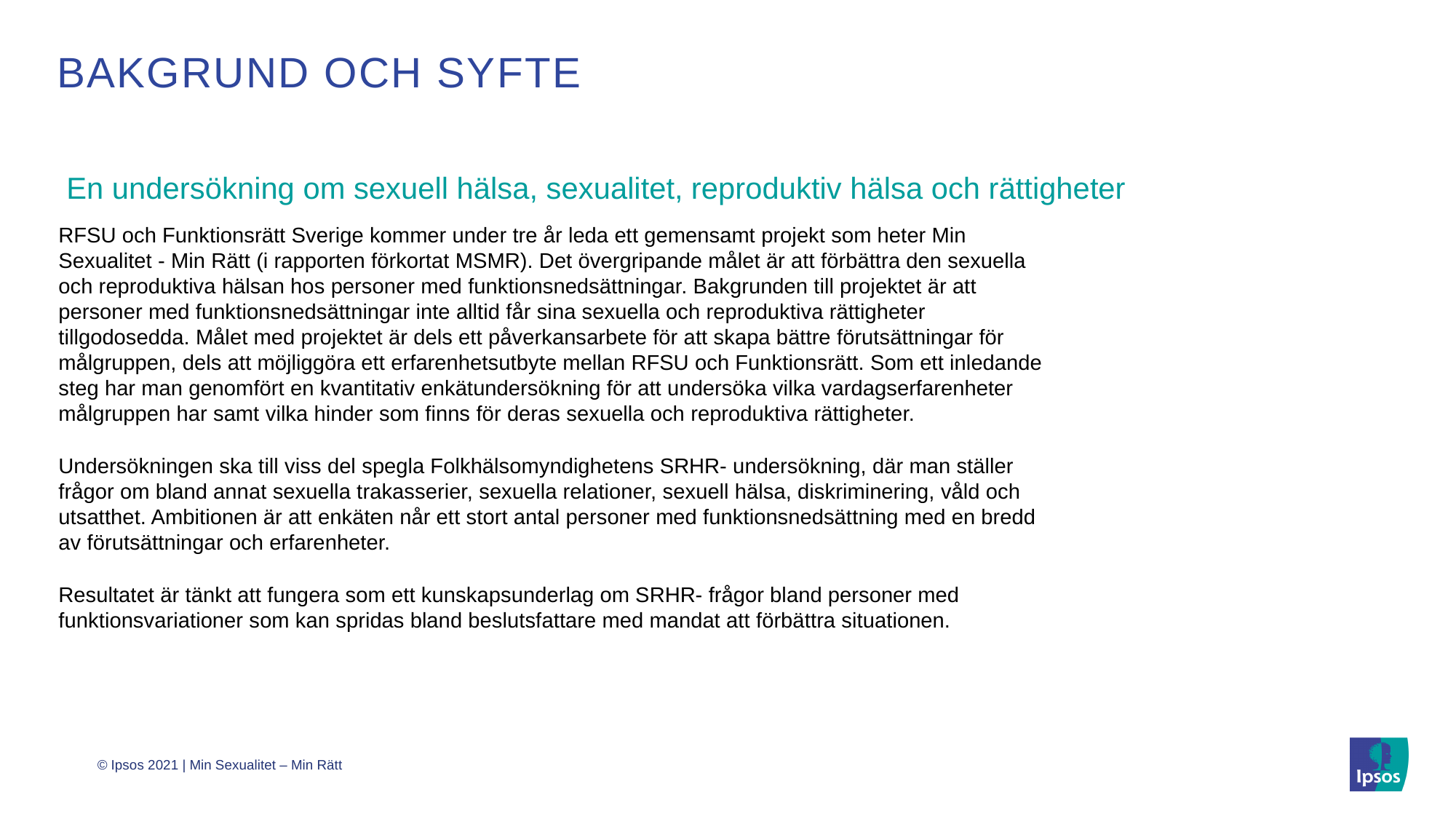

# Bakgrund och syfte
En undersökning om sexuell hälsa, sexualitet, reproduktiv hälsa och rättigheter
RFSU och Funktionsrätt Sverige kommer under tre år leda ett gemensamt projekt som heter Min Sexualitet - Min Rätt (i rapporten förkortat MSMR). Det övergripande målet är att förbättra den sexuella och reproduktiva hälsan hos personer med funktionsnedsättningar. Bakgrunden till projektet är att personer med funktionsnedsättningar inte alltid får sina sexuella och reproduktiva rättigheter tillgodosedda. Målet med projektet är dels ett påverkansarbete för att skapa bättre förutsättningar för målgruppen, dels att möjliggöra ett erfarenhetsutbyte mellan RFSU och Funktionsrätt. Som ett inledande steg har man genomfört en kvantitativ enkätundersökning för att undersöka vilka vardagserfarenheter målgruppen har samt vilka hinder som finns för deras sexuella och reproduktiva rättigheter.
Undersökningen ska till viss del spegla Folkhälsomyndighetens SRHR- undersökning, där man ställer frågor om bland annat sexuella trakasserier, sexuella relationer, sexuell hälsa, diskriminering, våld och utsatthet. Ambitionen är att enkäten når ett stort antal personer med funktionsnedsättning med en bredd av förutsättningar och erfarenheter.
Resultatet är tänkt att fungera som ett kunskapsunderlag om SRHR- frågor bland personer med funktionsvariationer som kan spridas bland beslutsfattare med mandat att förbättra situationen.